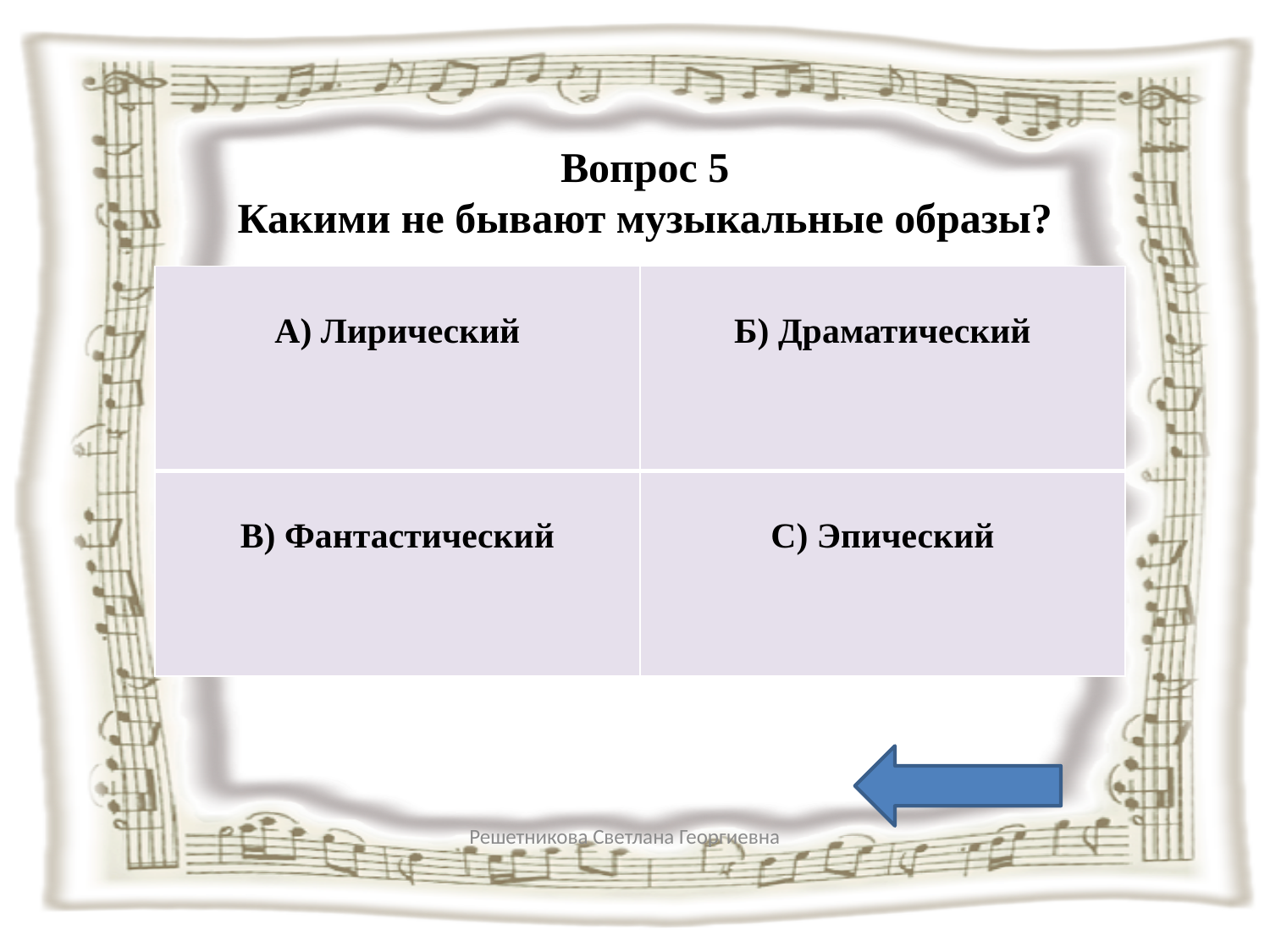

# Вопрос 5 Какими не бывают музыкальные образы?
| А) Лирический | Б) Драматический |
| --- | --- |
| В) Фантастический | С) Эпический |

Решетникова Светлана Георгиевна